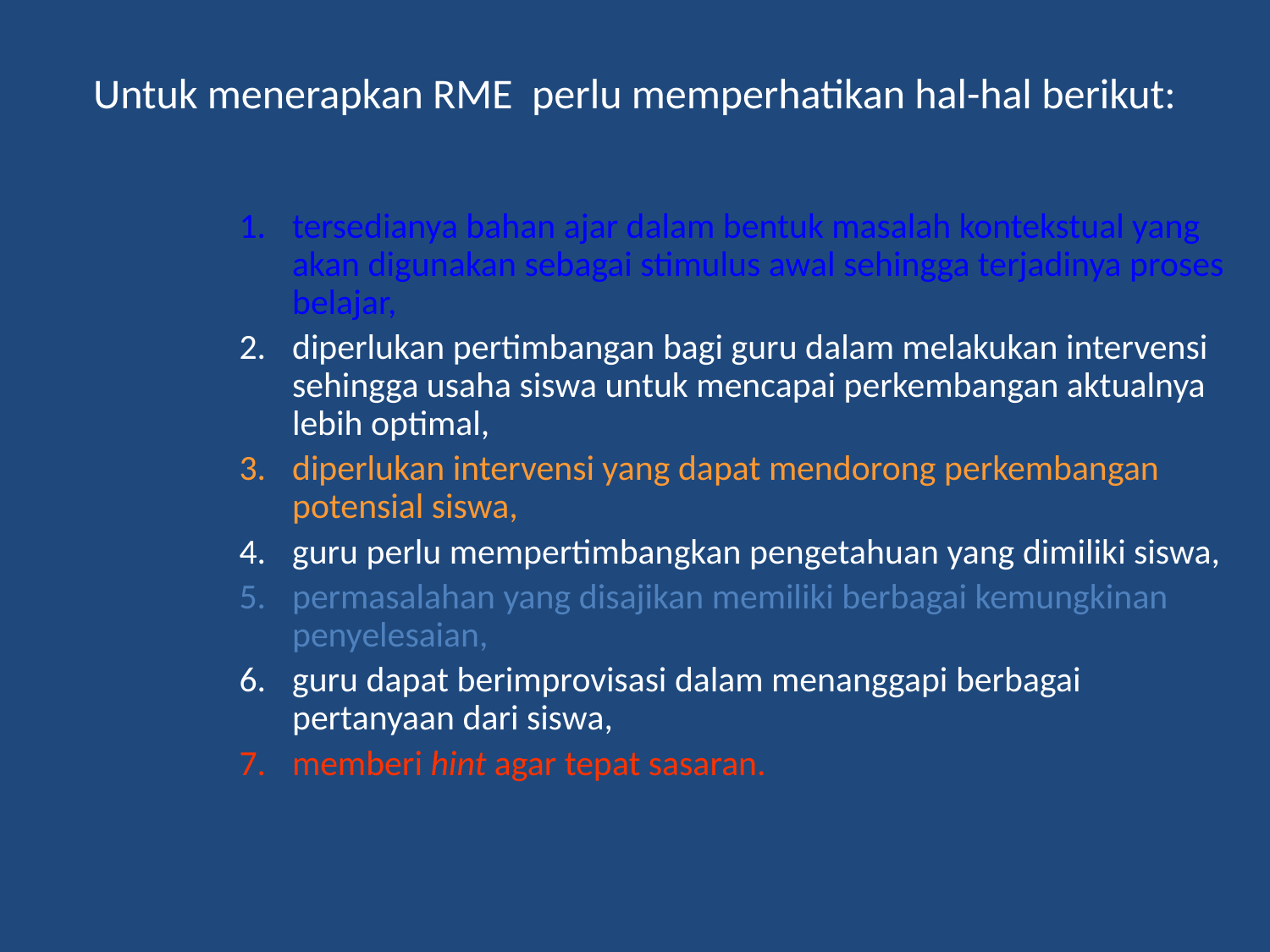

# Untuk menerapkan RME  perlu memperhatikan hal-hal berikut:
tersedianya bahan ajar dalam bentuk masalah kontekstual yang akan digunakan sebagai stimulus awal sehingga terjadinya proses belajar,
diperlukan pertimbangan bagi guru dalam melakukan intervensi sehingga usaha siswa untuk mencapai perkembangan aktualnya lebih optimal,
diperlukan intervensi yang dapat mendorong perkembangan potensial siswa,
guru perlu mempertimbangkan pengetahuan yang dimiliki siswa,
permasalahan yang disajikan memiliki berbagai kemungkinan penyelesaian,
guru dapat berimprovisasi dalam menanggapi berbagai pertanyaan dari siswa,
memberi hint agar tepat sasaran.